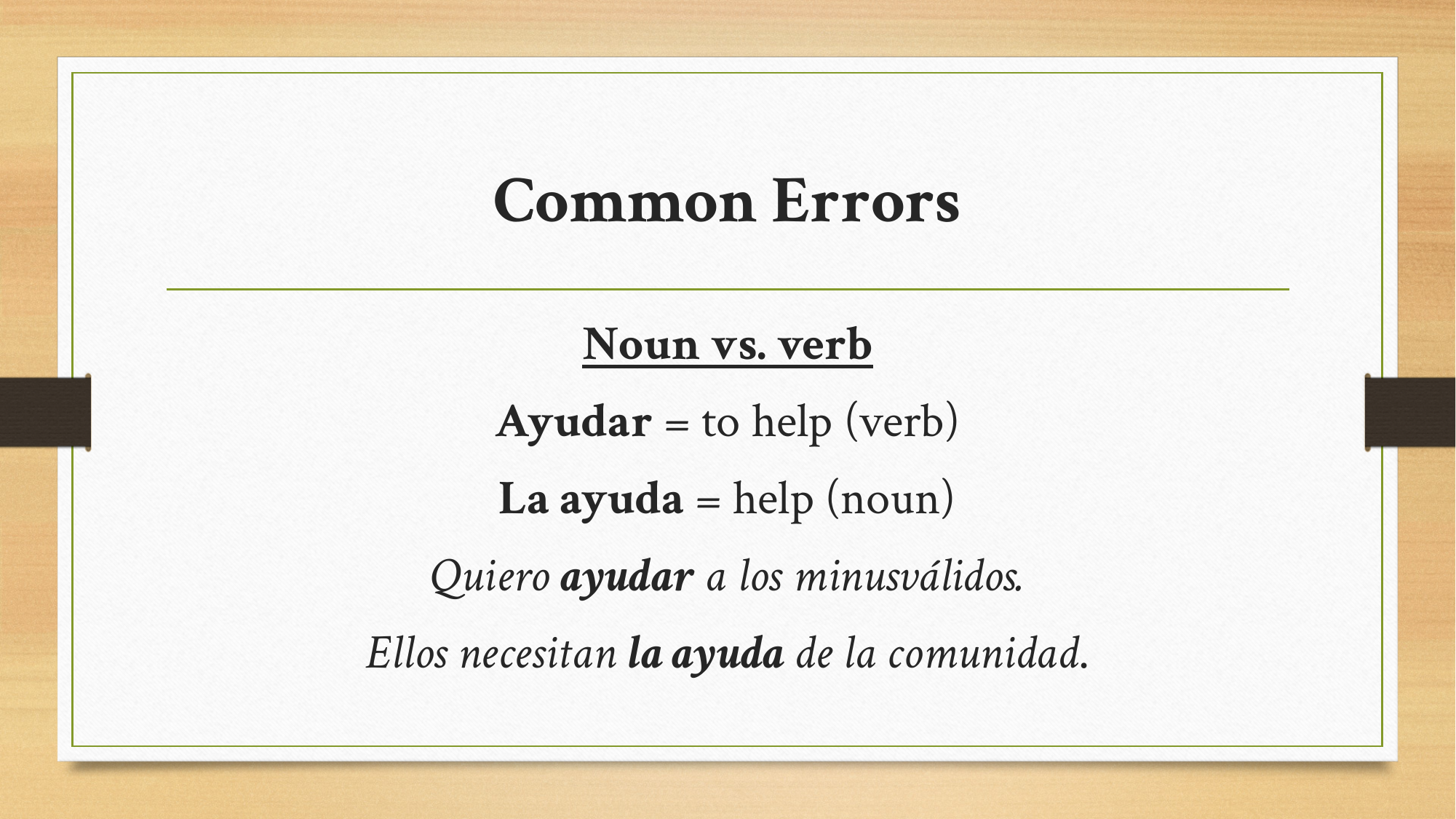

# Common Errors
Noun vs. verb
Ayudar = to help (verb)
La ayuda = help (noun)
Quiero ayudar a los minusválidos.
Ellos necesitan la ayuda de la comunidad.